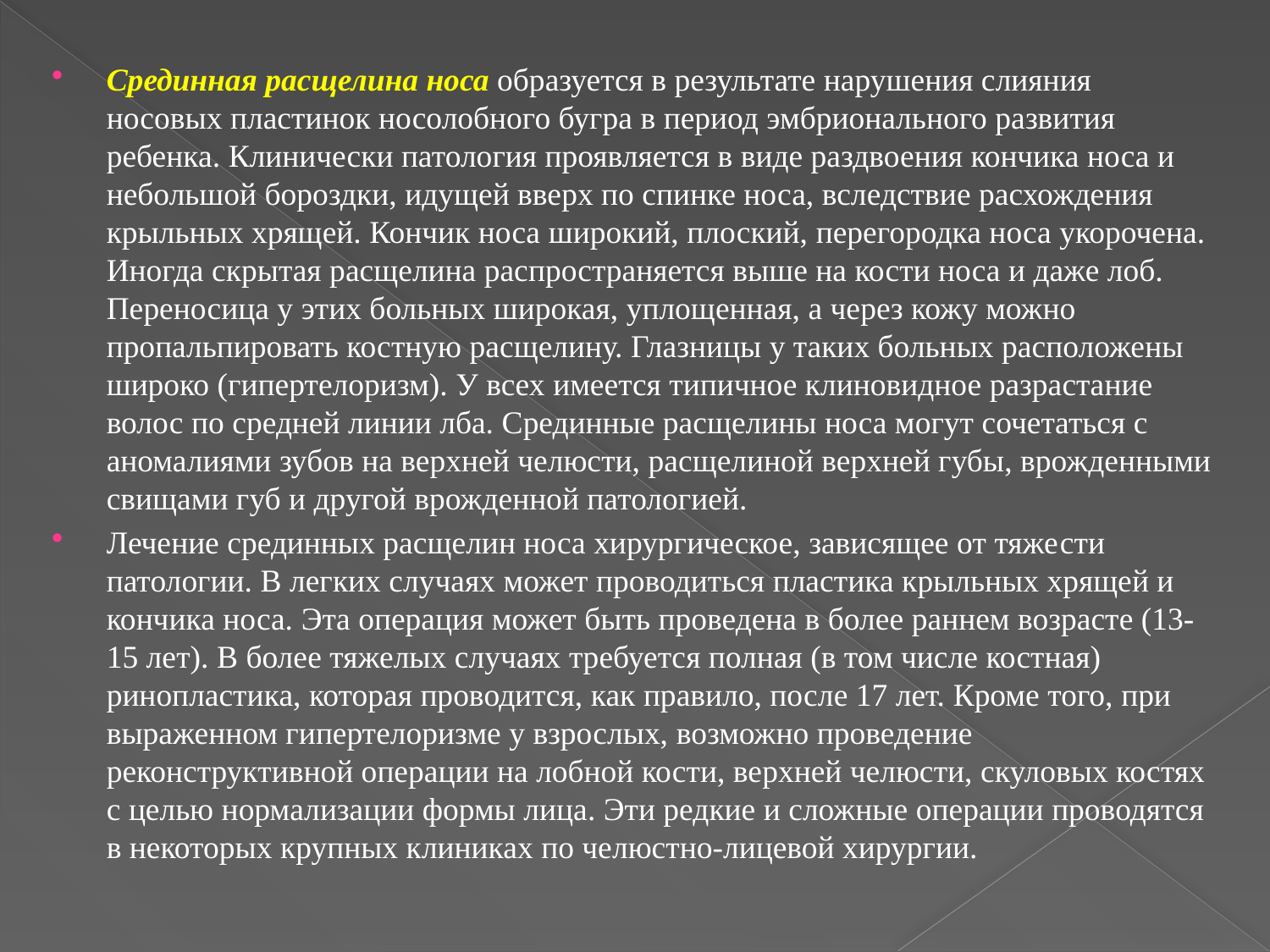

Срединная расщелина носа образуется в результате нарушения слияния носовых пластинок носолобного бугра в период эмбрионального развития ребенка. Клинически патология проявляется в виде раздвоения кончика носа и небольшой бороздки, идущей вверх по спинке носа, вследствие расхождения крыльных хрящей. Кончик носа широкий, плоский, перегородка носа укорочена. Иногда скрытая расщелина распространяется выше на кости носа и даже лоб. Переносица у этих больных широкая, уплощенная, а через кожу можно пропальпировать костную расщелину. Глазницы у таких больных расположены широко (гипертелоризм). У всех имеется типичное клиновидное разрастание волос по средней линии лба. Срединные расщелины носа могут сочетаться с аномалиями зубов на верхней челюсти, расщелиной верхней губы, врожденными свищами губ и другой врожденной патологией.
Лечение срединных расщелин носа хирургическое, зависящее от тяже­сти патологии. В легких случаях может проводиться пластика крыльных хрящей и кончика носа. Эта операция может быть проведена в более раннем возрасте (13-15 лет). В более тяжелых случаях требуется полная (в том числе костная) ринопластика, которая проводится, как правило, после 17 лет. Кроме того, при выраженном гипертелоризме у взрослых, возможно проведение реконструктивной операции на лобной кости, верхней челюсти, скуловых костях с целью нормализации формы лица. Эти редкие и сложные операции проводятся в некоторых крупных клиниках по челюстно-лицевой хирургии.